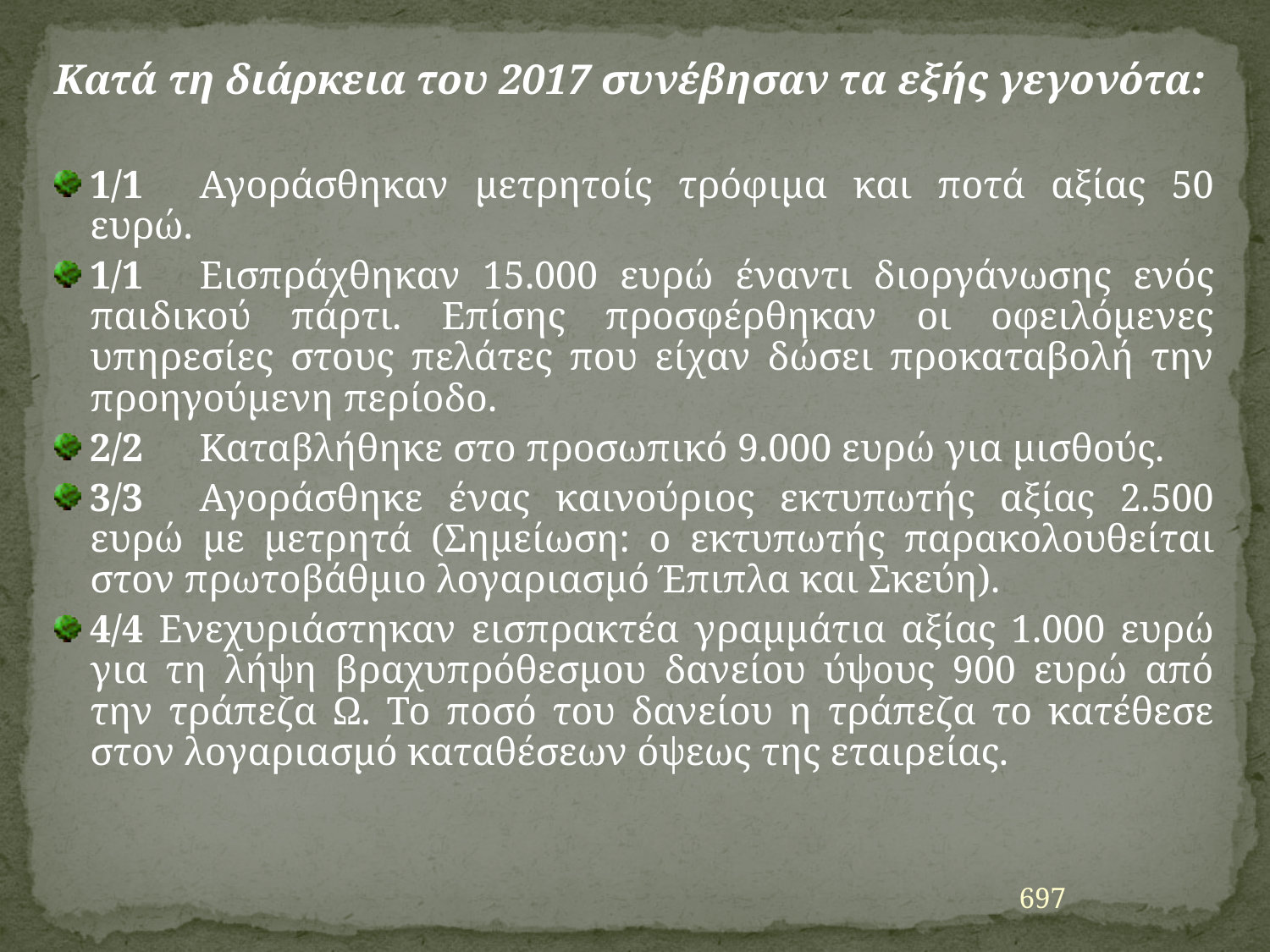

Κατά τη διάρκεια του 2017 συνέβησαν τα εξής γεγονότα:

1/1	Αγοράσθηκαν μετρητοίς τρόφιμα και ποτά αξίας 50 ευρώ.
1/1	Εισπράχθηκαν 15.000 ευρώ έναντι διοργάνωσης ενός παιδικού πάρτι. Επίσης προσφέρθηκαν οι οφειλόμενες υπηρεσίες στους πελάτες που είχαν δώσει προκαταβολή την προηγούμενη περίοδο.
2/2	Καταβλήθηκε στο προσωπικό 9.000 ευρώ για μισθούς.
3/3	Αγοράσθηκε ένας καινούριος εκτυπωτής αξίας 2.500 ευρώ με μετρητά (Σημείωση: ο εκτυπωτής παρακολουθείται στον πρωτοβάθμιο λογαριασμό Έπιπλα και Σκεύη).
4/4 Ενεχυριάστηκαν εισπρακτέα γραμμάτια αξίας 1.000 ευρώ για τη λήψη βραχυπρόθεσμου δανείου ύψους 900 ευρώ από την τράπεζα Ω. Το ποσό του δανείου η τράπεζα το κατέθεσε στον λογαριασμό καταθέσεων όψεως της εταιρείας.

697